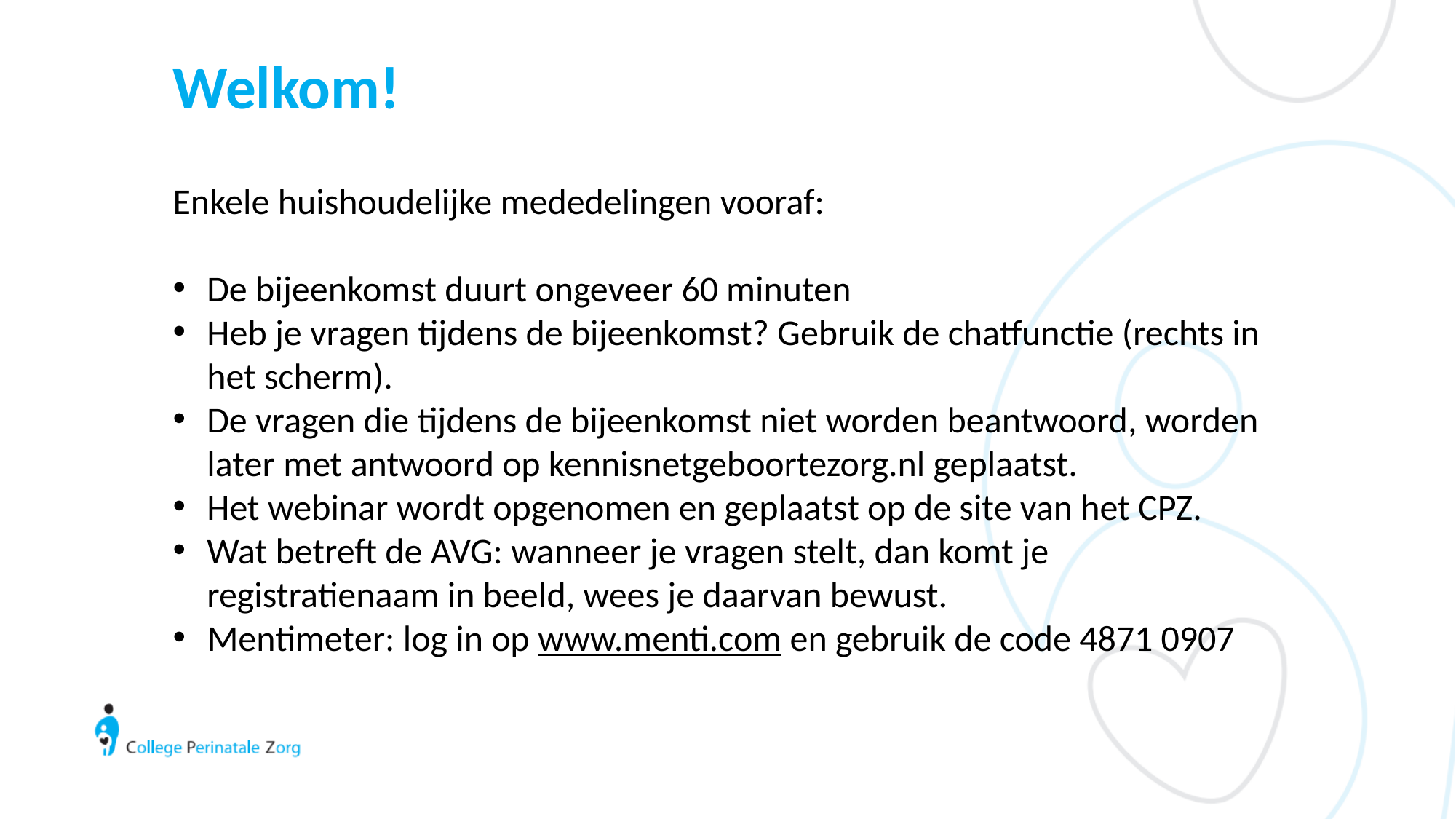

# Welkom!

Enkele huishoudelijke mededelingen vooraf:

De bijeenkomst duurt ongeveer 60 minuten
Heb je vragen tijdens de bijeenkomst? Gebruik de chatfunctie (rechts in het scherm).
De vragen die tijdens de bijeenkomst niet worden beantwoord, worden later met antwoord op kennisnetgeboortezorg.nl geplaatst.
Het webinar wordt opgenomen en geplaatst op de site van het CPZ.
Wat betreft de AVG: wanneer je vragen stelt, dan komt je registratienaam in beeld, wees je daarvan bewust.
Mentimeter: log in op www.menti.com en gebruik de code 4871 0907